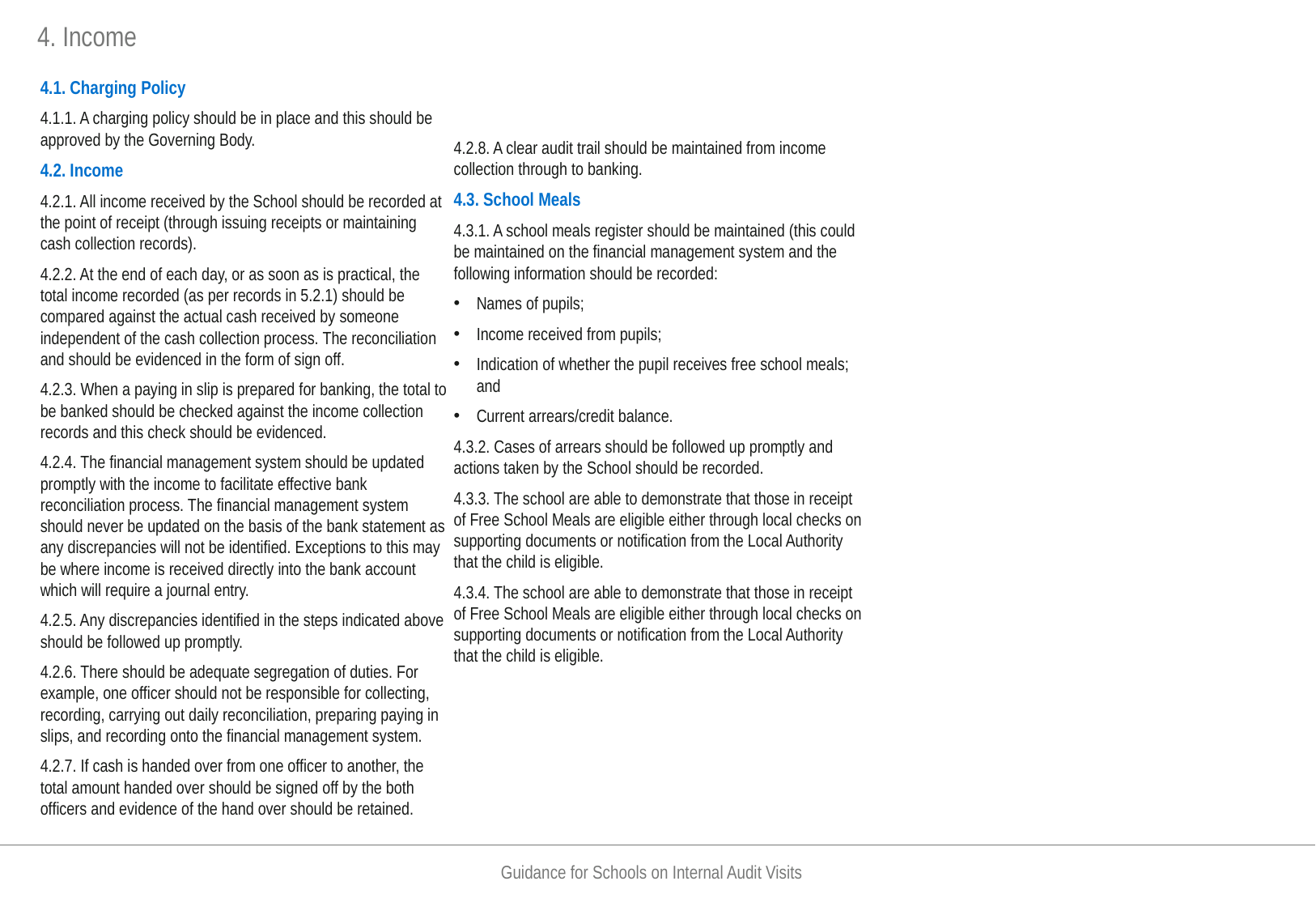

# 4. Income
4.1. Charging Policy
4.1.1. A charging policy should be in place and this should be approved by the Governing Body.
4.2. Income
4.2.1. All income received by the School should be recorded at the point of receipt (through issuing receipts or maintaining cash collection records).
4.2.2. At the end of each day, or as soon as is practical, the total income recorded (as per records in 5.2.1) should be compared against the actual cash received by someone independent of the cash collection process. The reconciliation and should be evidenced in the form of sign off.
4.2.3. When a paying in slip is prepared for banking, the total to be banked should be checked against the income collection records and this check should be evidenced.
4.2.4. The financial management system should be updated promptly with the income to facilitate effective bank reconciliation process. The financial management system should never be updated on the basis of the bank statement as any discrepancies will not be identified. Exceptions to this may be where income is received directly into the bank account which will require a journal entry.
4.2.5. Any discrepancies identified in the steps indicated above should be followed up promptly.
4.2.6. There should be adequate segregation of duties. For example, one officer should not be responsible for collecting, recording, carrying out daily reconciliation, preparing paying in slips, and recording onto the financial management system.
4.2.7. If cash is handed over from one officer to another, the total amount handed over should be signed off by the both officers and evidence of the hand over should be retained.

4.2.8. A clear audit trail should be maintained from income collection through to banking.
4.3. School Meals
4.3.1. A school meals register should be maintained (this could be maintained on the financial management system and the following information should be recorded:
Names of pupils;
Income received from pupils;
Indication of whether the pupil receives free school meals; and
Current arrears/credit balance.
4.3.2. Cases of arrears should be followed up promptly and actions taken by the School should be recorded.
4.3.3. The school are able to demonstrate that those in receipt of Free School Meals are eligible either through local checks on supporting documents or notification from the Local Authority that the child is eligible.
4.3.4. The school are able to demonstrate that those in receipt of Free School Meals are eligible either through local checks on supporting documents or notification from the Local Authority that the child is eligible.

Guidance for Schools on Internal Audit Visits